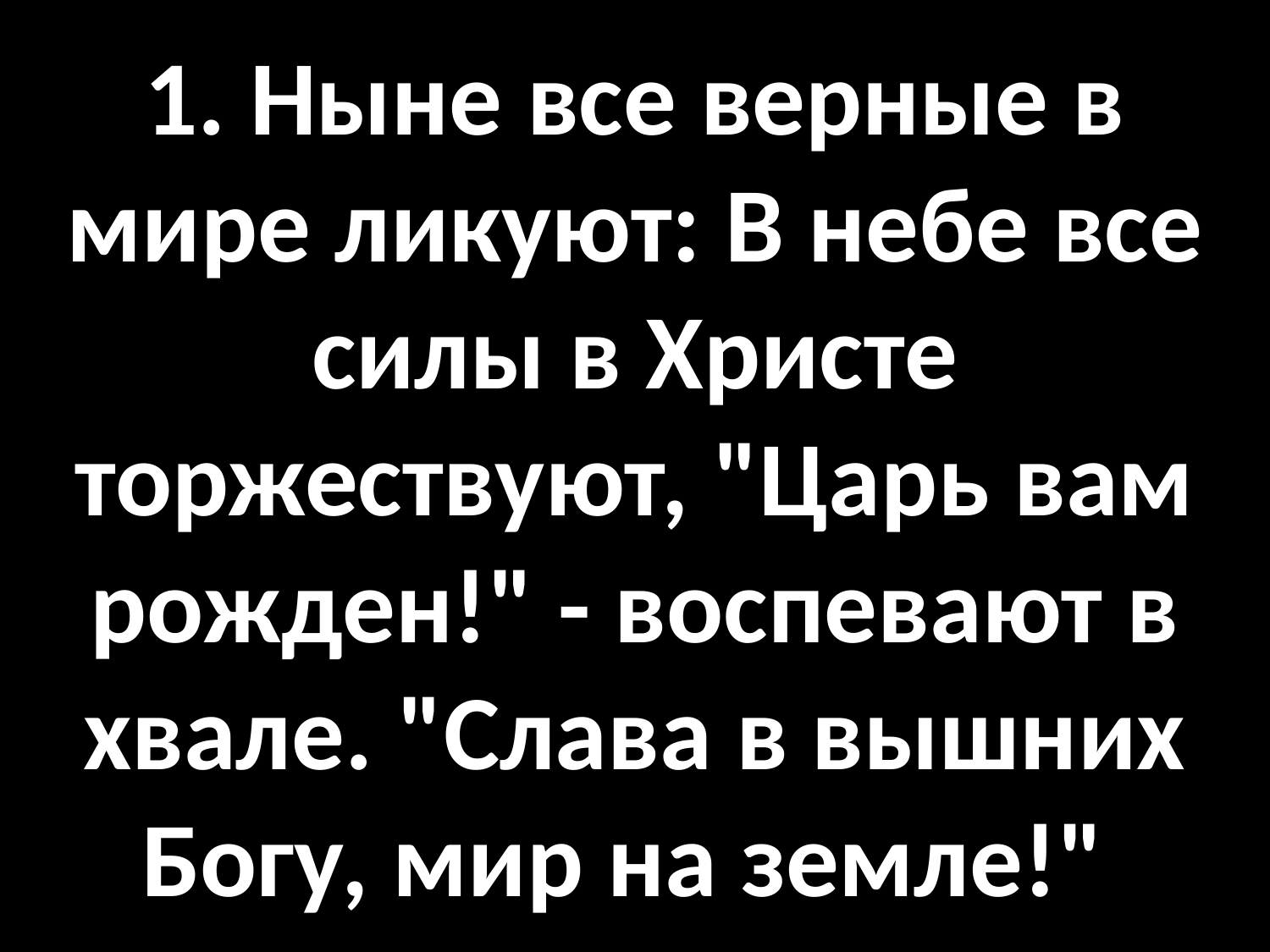

# 1. Ныне все верные в мире ликуют: В небе все силы в Христе торжествуют, "Царь вам рожден!" - воспевают в хвале. "Слава в вышних Богу, мир на земле!"